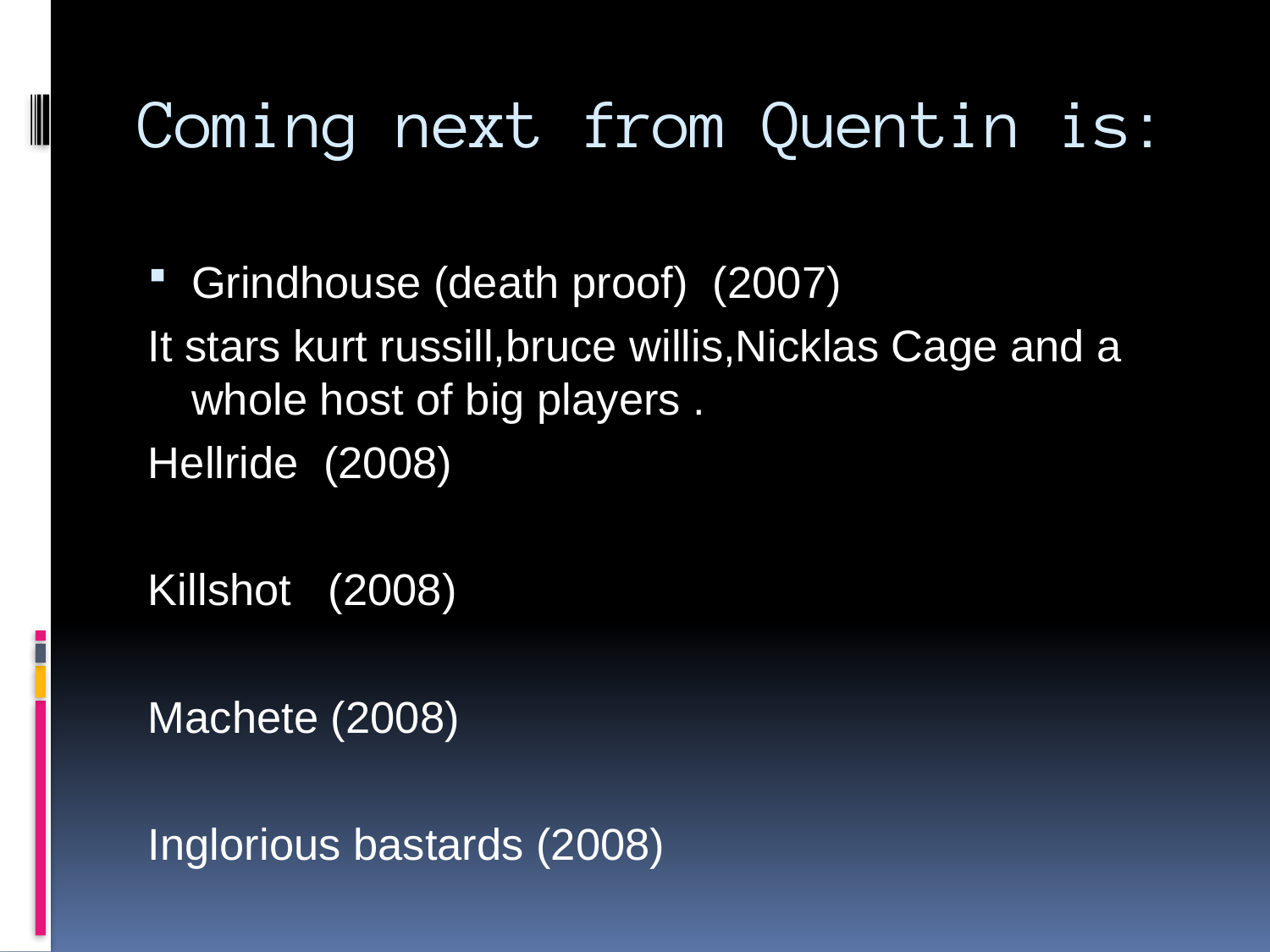

# Coming next from Quentin is:
Grindhouse (death proof)  (2007)
It stars kurt russill,bruce willis,Nicklas Cage and a whole host of big players .
Hellride  (2008)

Killshot   (2008)

Machete (2008)

Inglorious bastards (2008)